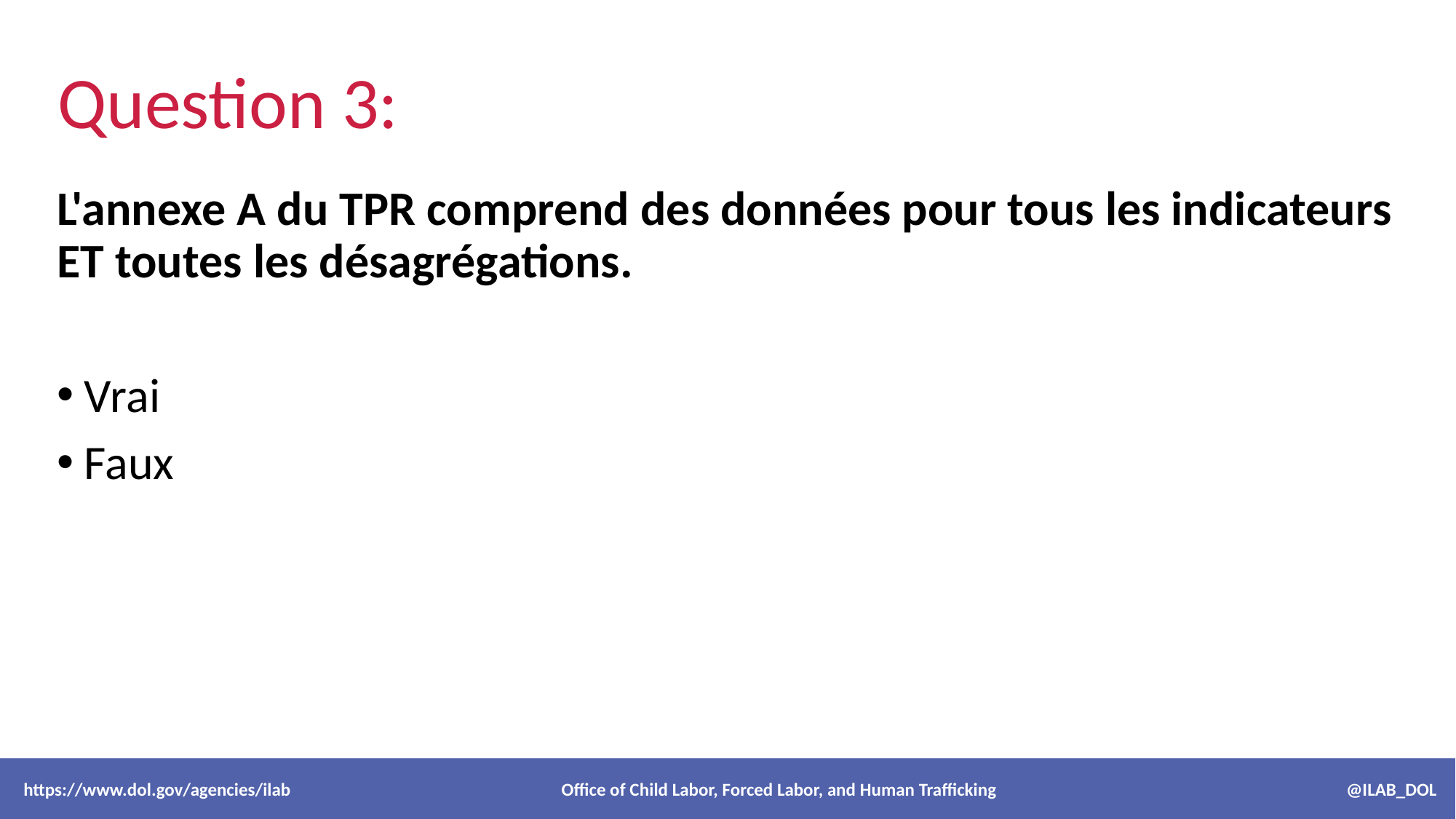

# Question 3:
L'annexe A du TPR comprend des données pour tous les indicateurs ET toutes les désagrégations.

Vrai
Faux
   https://www.dol.gov/agencies/ilab                                                                 Office of Child Labor, Forced Labor, and Human Trafficking                                                                                    @ILAB_DOL